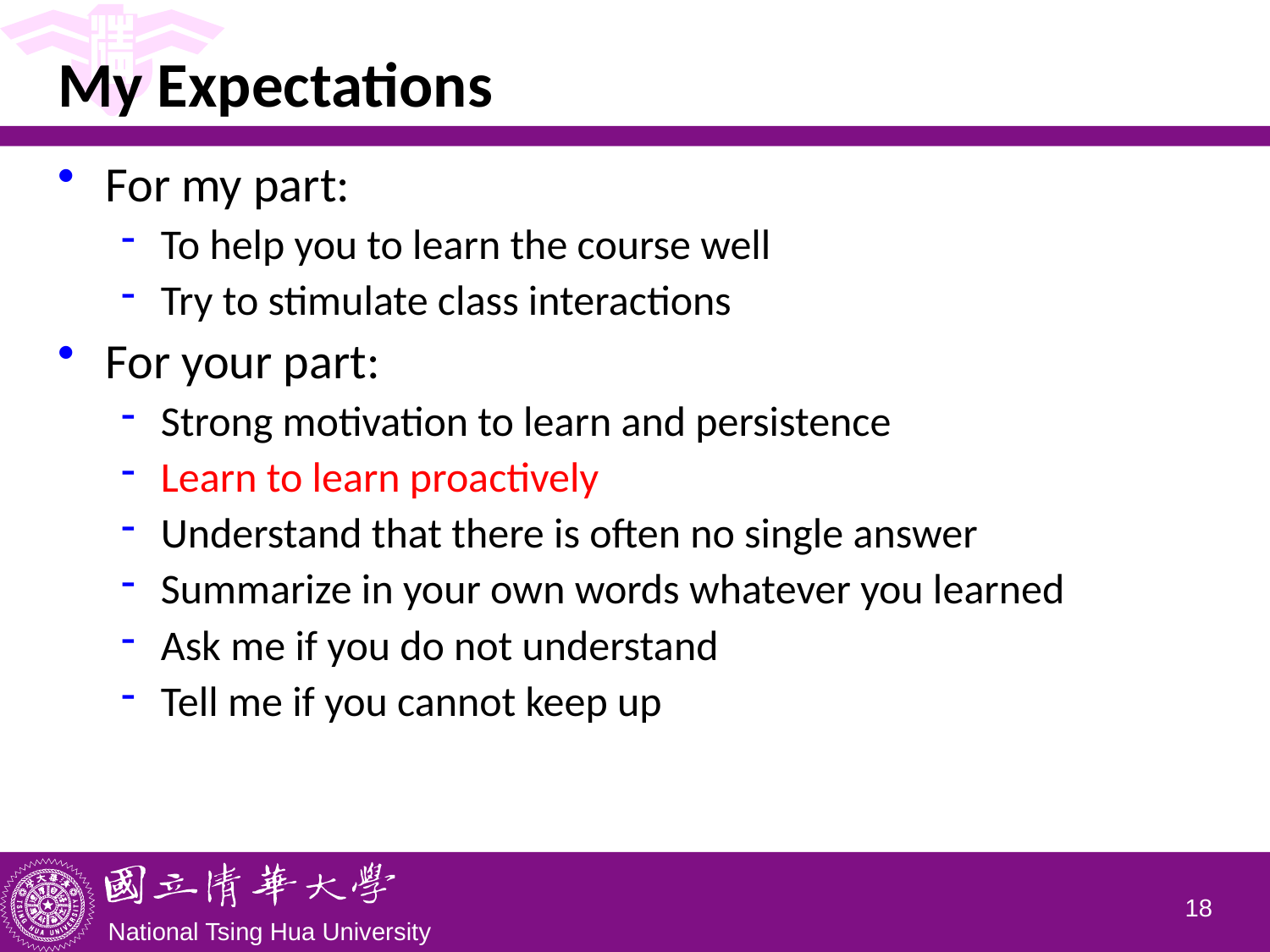

# My Expectations
For my part:
To help you to learn the course well
Try to stimulate class interactions
For your part:
Strong motivation to learn and persistence
Learn to learn proactively
Understand that there is often no single answer
Summarize in your own words whatever you learned
Ask me if you do not understand
Tell me if you cannot keep up
18